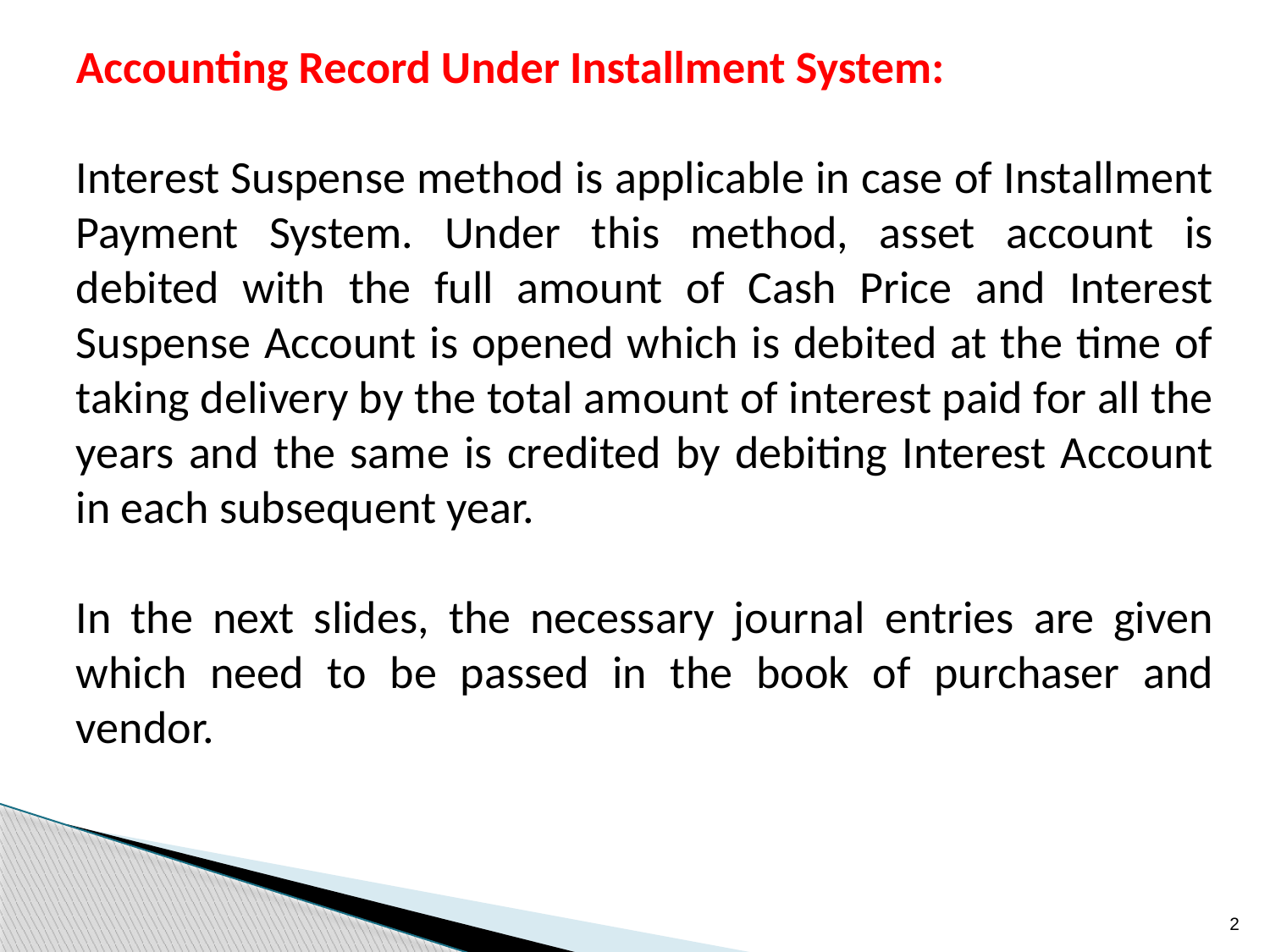

Accounting Record Under Installment System:

Interest Suspense method is applicable in case of Installment Payment System. Under this method, asset account is debited with the full amount of Cash Price and Interest Suspense Account is opened which is debited at the time of taking delivery by the total amount of interest paid for all the years and the same is credited by debiting Interest Account in each subsequent year.

In the next slides, the necessary journal entries are given which need to be passed in the book of purchaser and vendor.

2